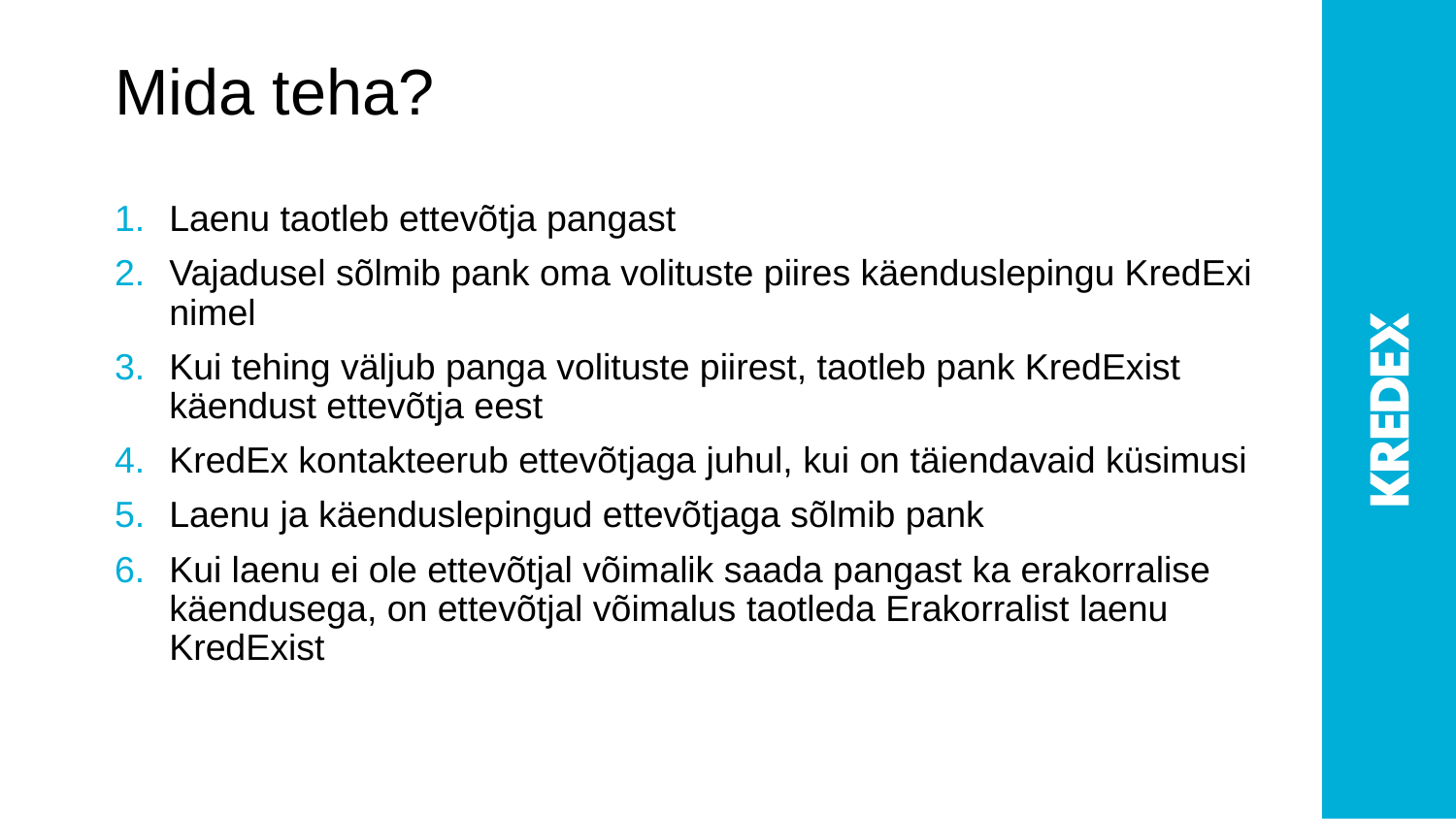

# Mida teha?
Laenu taotleb ettevõtja pangast
Vajadusel sõlmib pank oma volituste piires käenduslepingu KredExi nimel
Kui tehing väljub panga volituste piirest, taotleb pank KredExist käendust ettevõtja eest
KredEx kontakteerub ettevõtjaga juhul, kui on täiendavaid küsimusi
Laenu ja käenduslepingud ettevõtjaga sõlmib pank
Kui laenu ei ole ettevõtjal võimalik saada pangast ka erakorralise käendusega, on ettevõtjal võimalus taotleda Erakorralist laenu KredExist